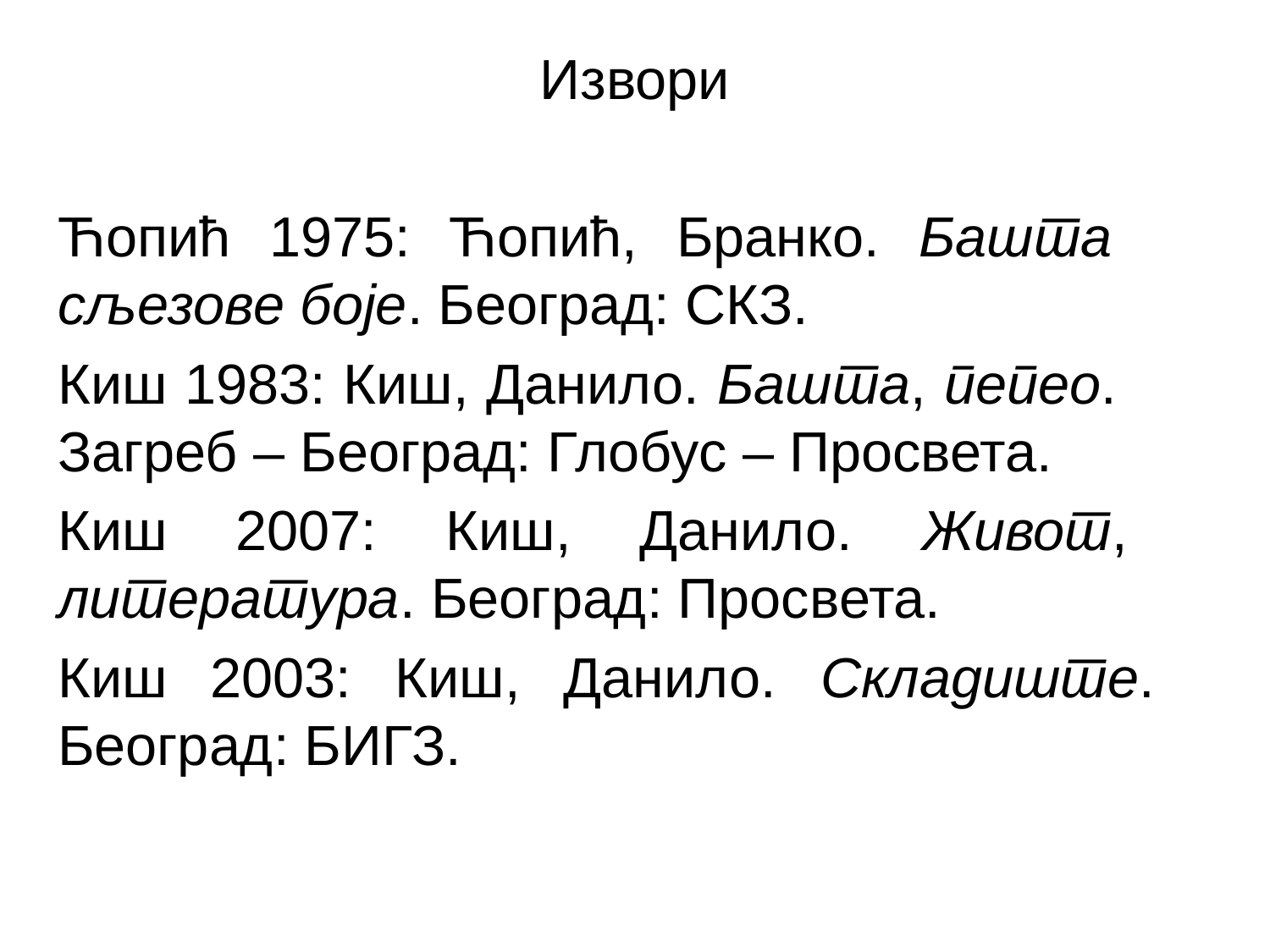

Извори

Ћопић 1975: Ћопић, Бранко. Башта  	сљезове боје. Београд: СКЗ.
Киш 1983: Киш, Данило. Башта, пепео. 	Загреб – Београд: Глобус – Просвета.
Киш 2007: Киш, Данило. Живот, 	литература. Београд: Просвета.
Киш 2003: Киш, Данило. Складиште. 	Београд: БИГЗ.